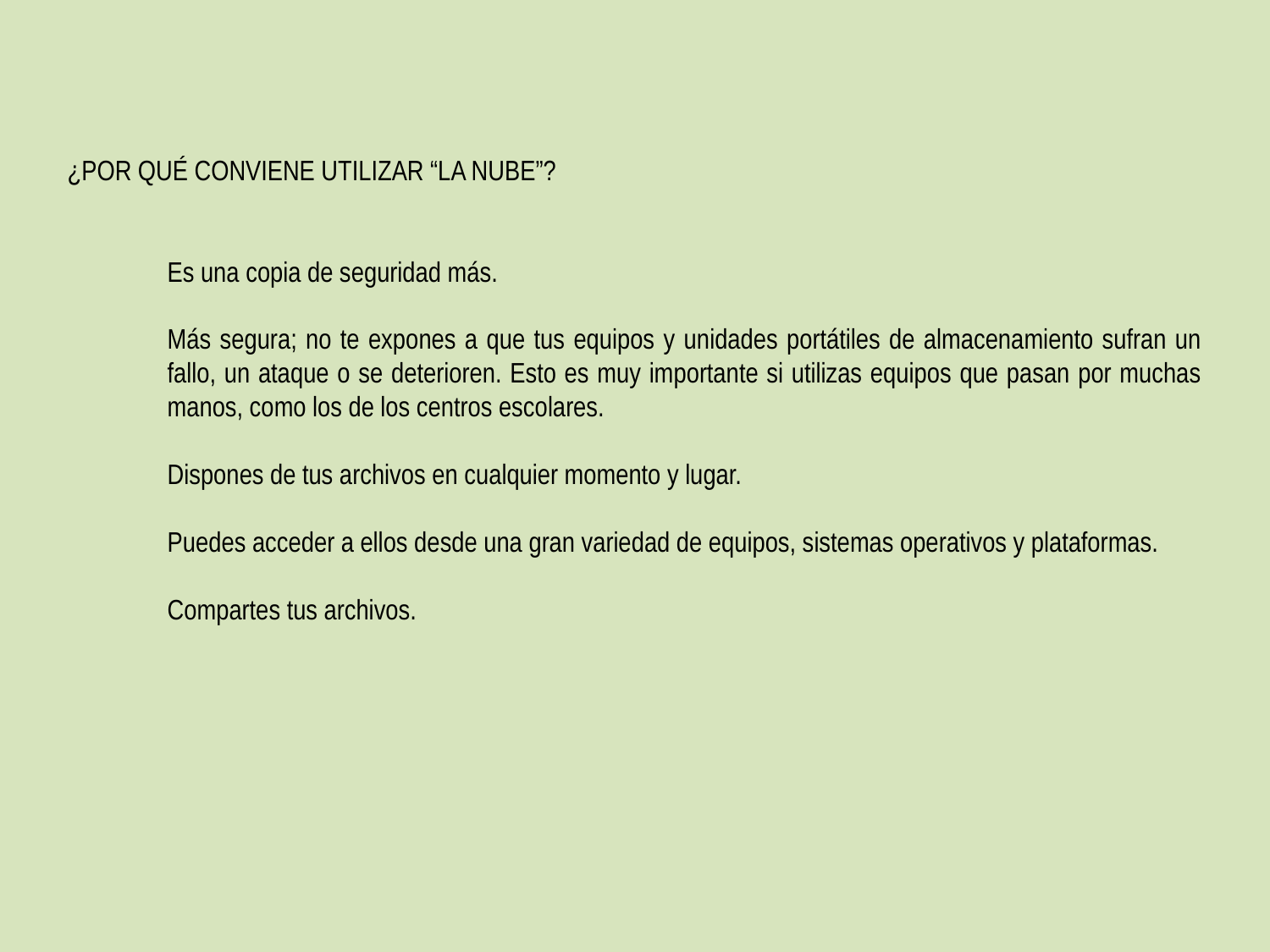

¿POR QUÉ CONVIENE UTILIZAR “LA NUBE”?

Es una copia de seguridad más.

Más segura; no te expones a que tus equipos y unidades portátiles de almacenamiento sufran un fallo, un ataque o se deterioren. Esto es muy importante si utilizas equipos que pasan por muchas manos, como los de los centros escolares.

Dispones de tus archivos en cualquier momento y lugar.

Puedes acceder a ellos desde una gran variedad de equipos, sistemas operativos y plataformas.

Compartes tus archivos.